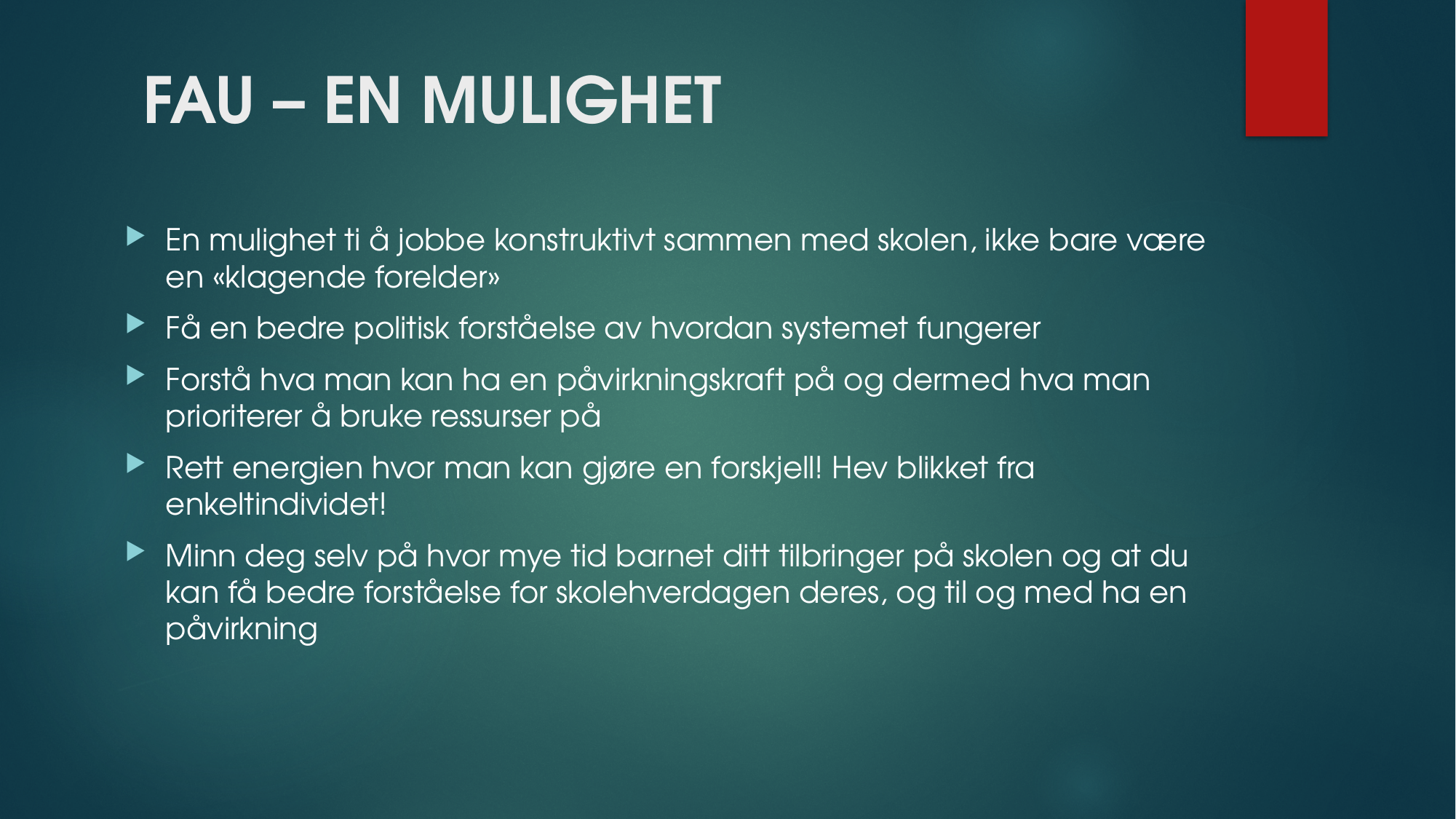

# FAU – EN MULIGHET
En mulighet ti å jobbe konstruktivt sammen med skolen, ikke bare være en «klagende forelder»
Få en bedre politisk forståelse av hvordan systemet fungerer
Forstå hva man kan ha en påvirkningskraft på og dermed hva man prioriterer å bruke ressurser på
Rett energien hvor man kan gjøre en forskjell! Hev blikket fra enkeltindividet!
Minn deg selv på hvor mye tid barnet ditt tilbringer på skolen og at du kan få bedre forståelse for skolehverdagen deres, og til og med ha en påvirkning